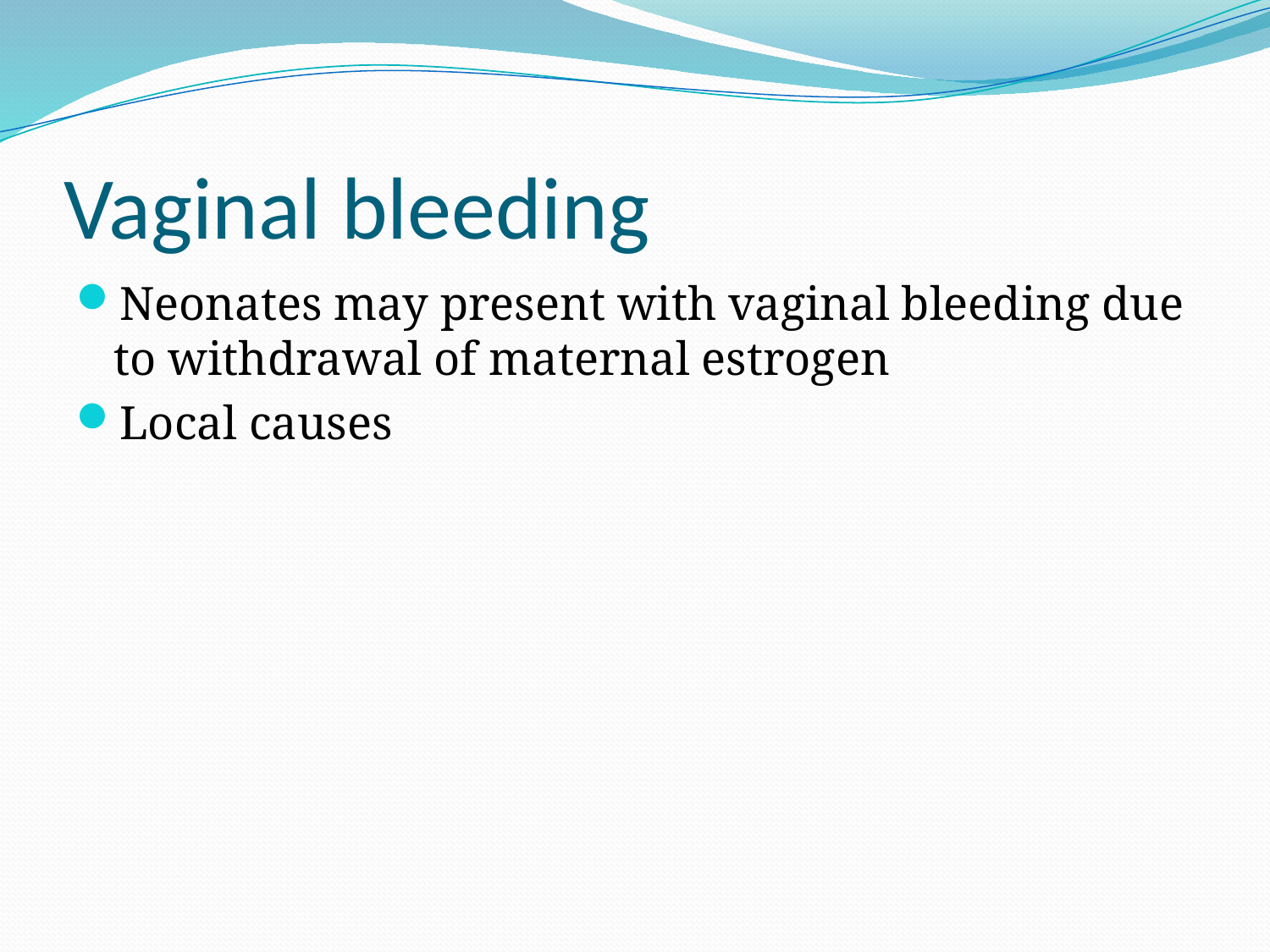

# Vaginal bleeding
Neonates may present with vaginal bleeding due to withdrawal of maternal estrogen
Local causes